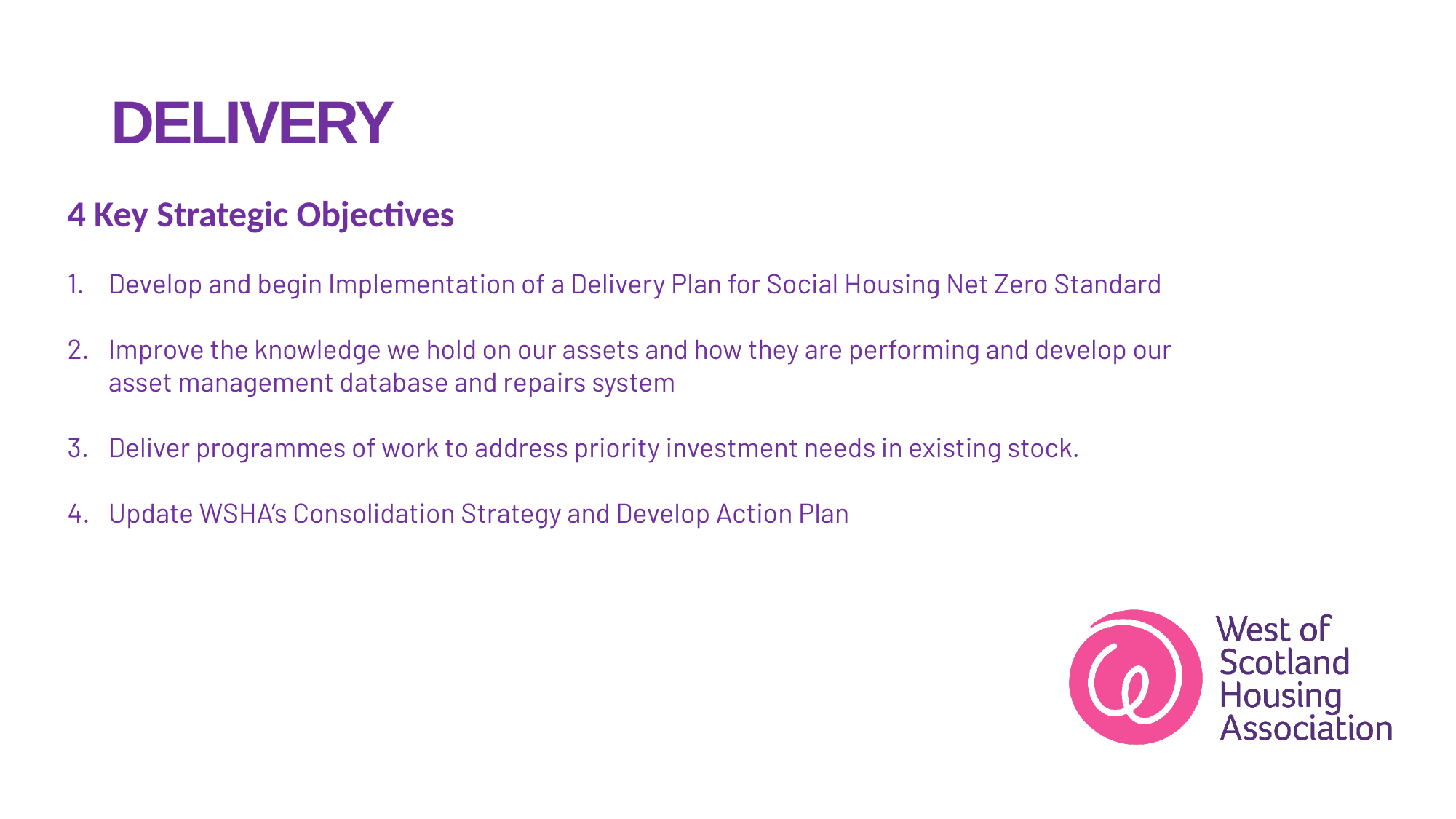

DELIVERY
4 Key Strategic Objectives

Develop and begin Implementation of a Delivery Plan for Social Housing Net Zero Standard

Improve the knowledge we hold on our assets and how they are performing and develop our asset management database and repairs system

Deliver programmes of work to address priority investment needs in existing stock.

Update WSHA’s Consolidation Strategy and Develop Action Plan